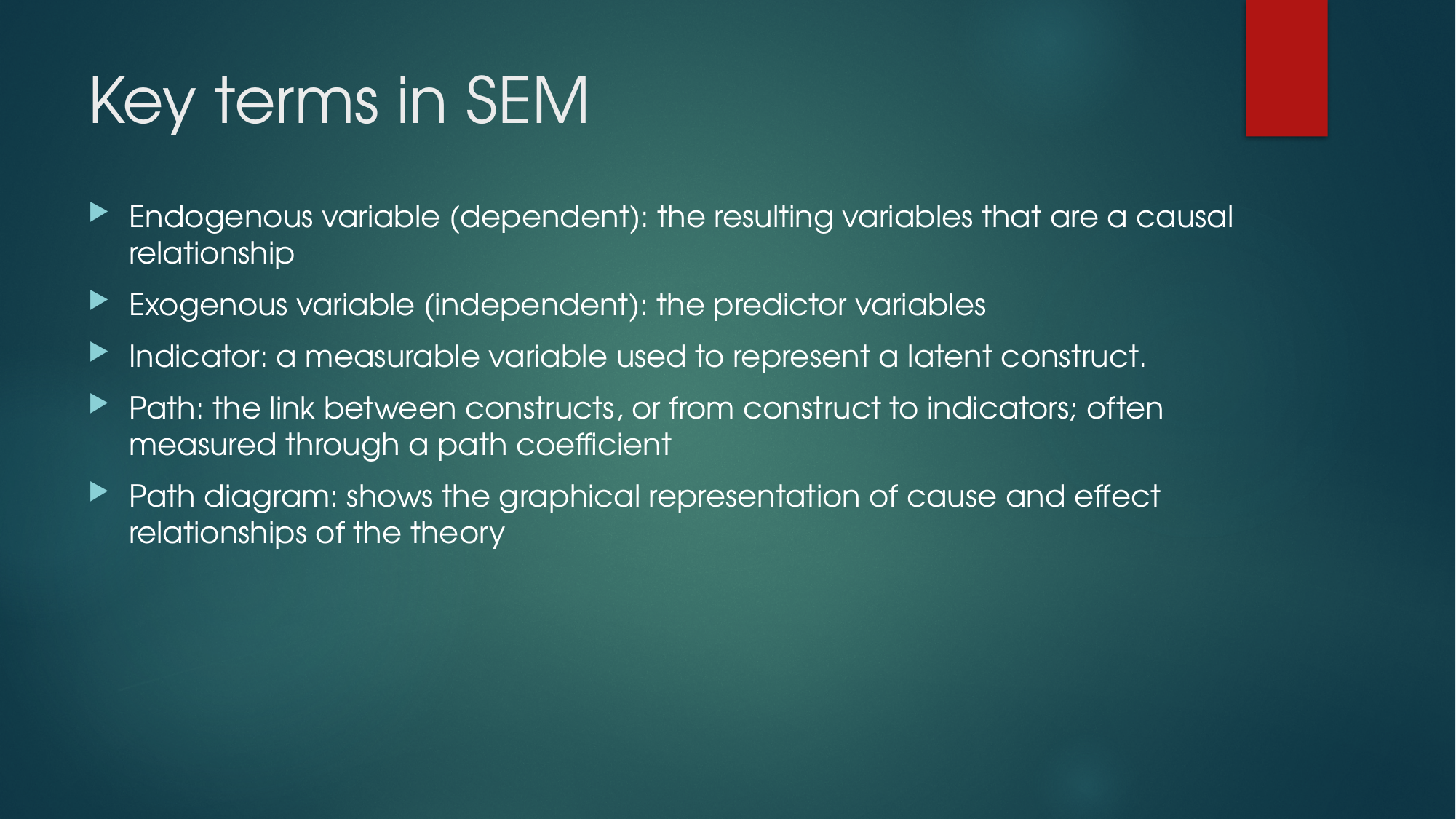

# Key terms in SEM
Endogenous variable (dependent): the resulting variables that are a causal relationship
Exogenous variable (independent): the predictor variables
Indicator: a measurable variable used to represent a latent construct.
Path: the link between constructs, or from construct to indicators; often measured through a path coefficient
Path diagram: shows the graphical representation of cause and effect relationships of the theory